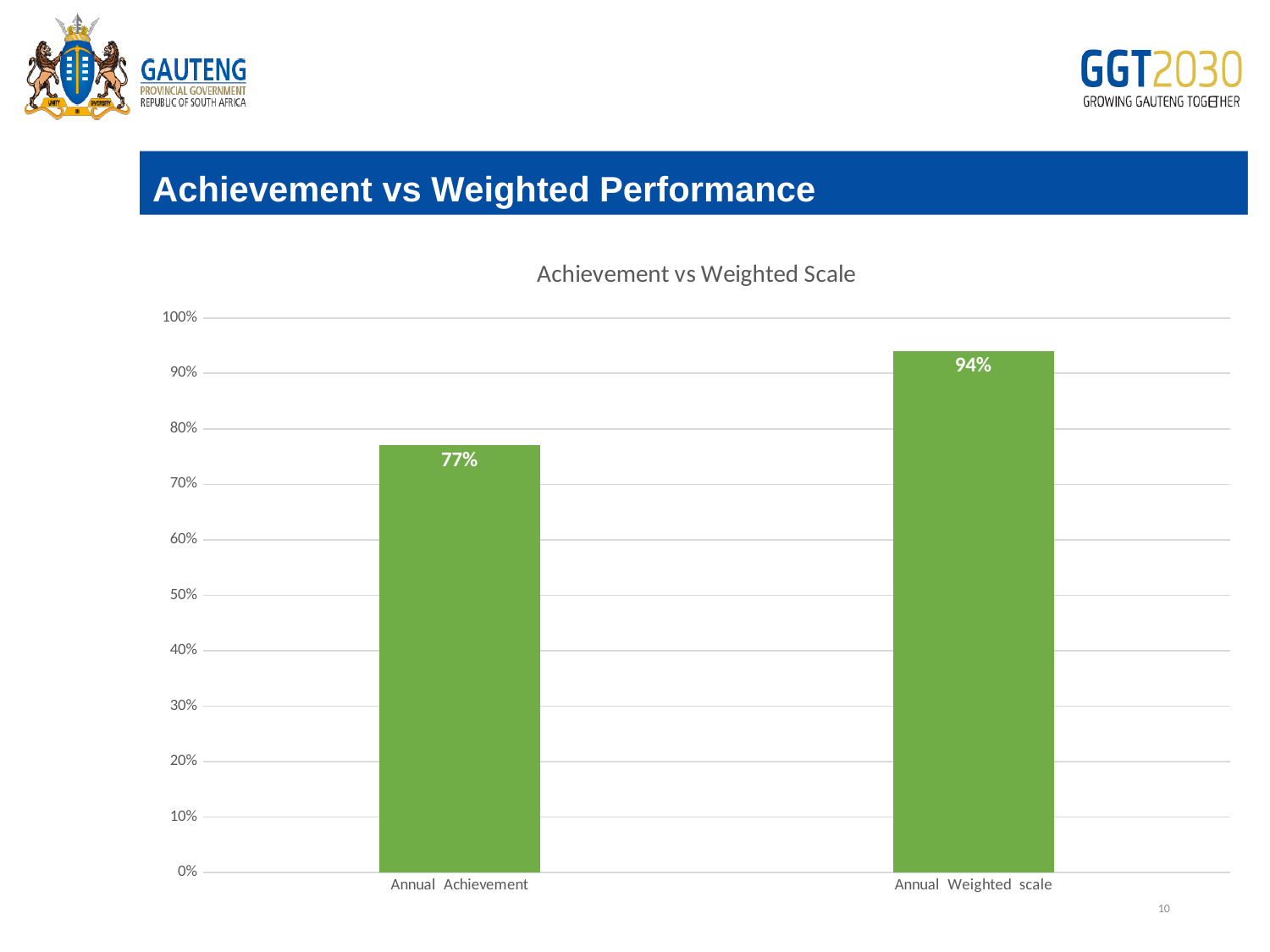

Achievement vs Weighted Performance

### Chart:

| Category | Achievement vs Weighted Scale |
|---|---|
| Annual  Achievement | 0.77 |
| Annual  Weighted  scale | 0.94 |
# Edit
10